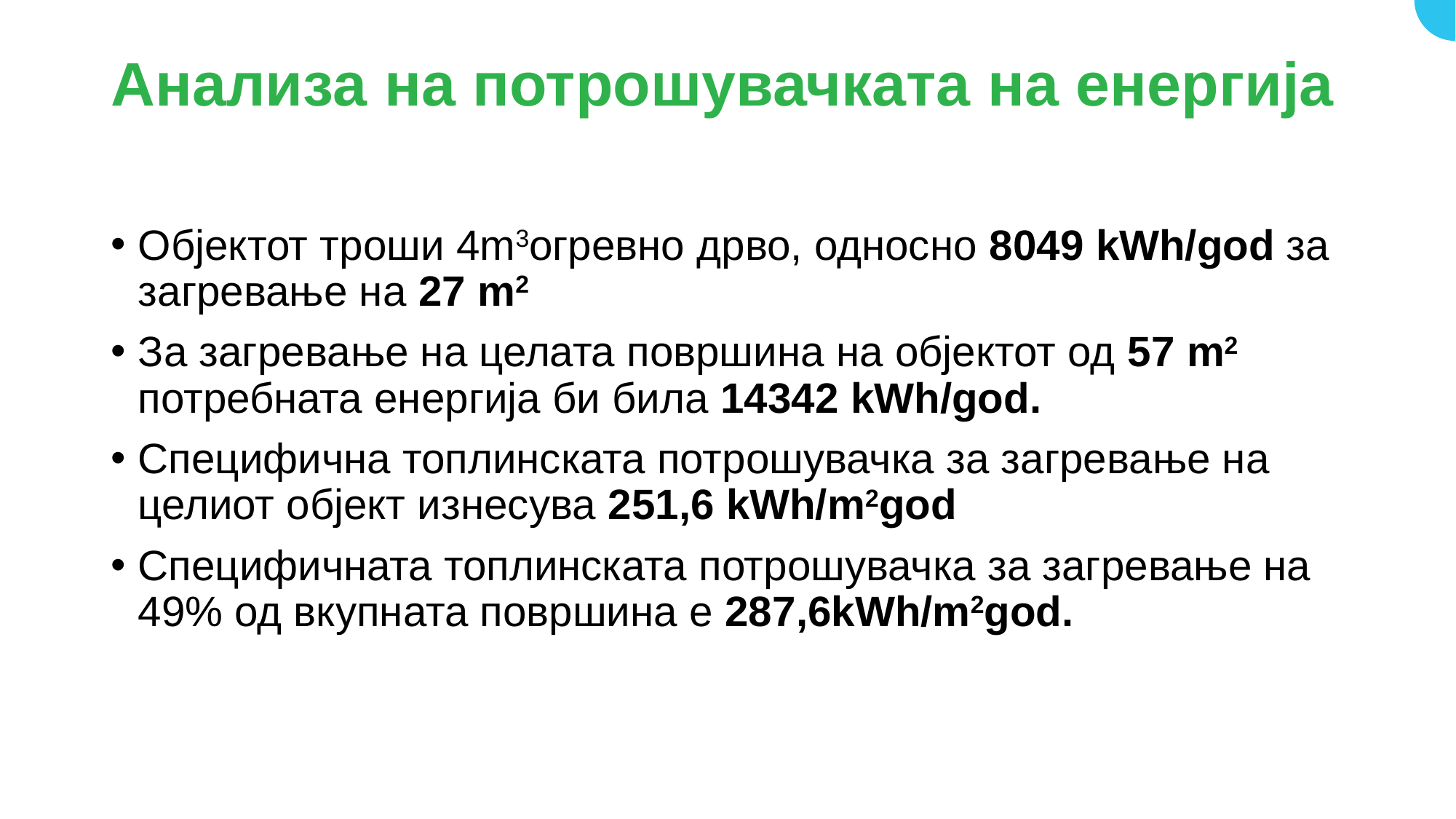

# Анализа на потрошувачката на енергија
Објектот троши 4m3огревно дрво, односно 8049 kWh/god за загревање на 27 m2
За загревање на целата површина на објектот од 57 m2   потребната енергија би била 14342 kWh/god.
Специфична топлинската потрошувачка за загревање на целиот објект изнесува 251,6 kWh/m2god
Специфичната топлинската потрошувачка за загревање на 49% од вкупната површина е 287,6kWh/m2god.